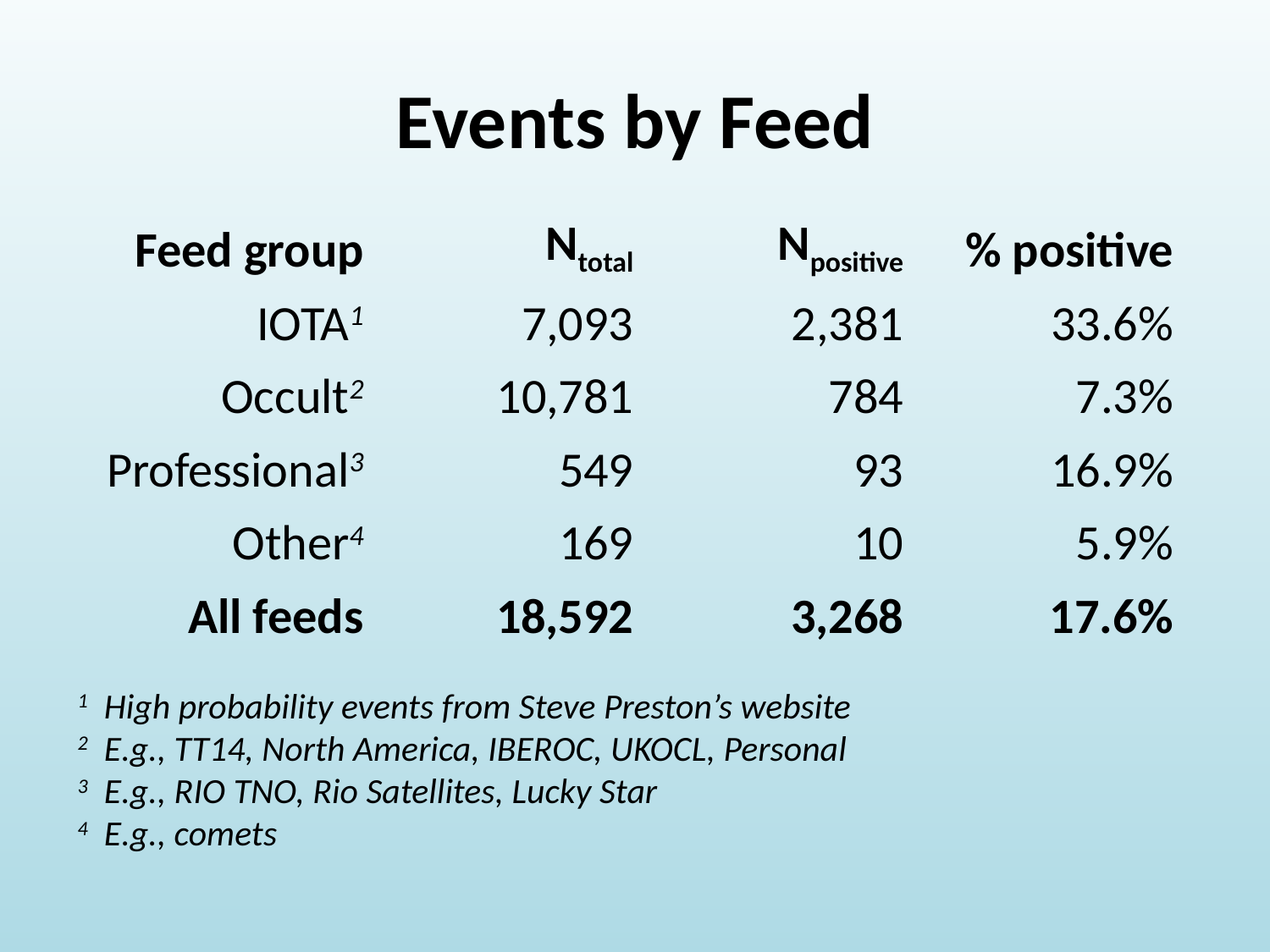

# Events by Feed
| Feed group | Ntotal | Npositive | % positive |
| --- | --- | --- | --- |
| IOTA1 | 7,093 | 2,381 | 33.6% |
| Occult2 | 10,781 | 784 | 7.3% |
| Professional3 | 549 | 93 | 16.9% |
| Other4 | 169 | 10 | 5.9% |
| All feeds | 18,592 | 3,268 | 17.6% |
1  High probability events from Steve Preston’s website
2  E.g., TT14, North America, IBEROC, UKOCL, Personal
3  E.g., RIO TNO, Rio Satellites, Lucky Star
4  E.g., comets